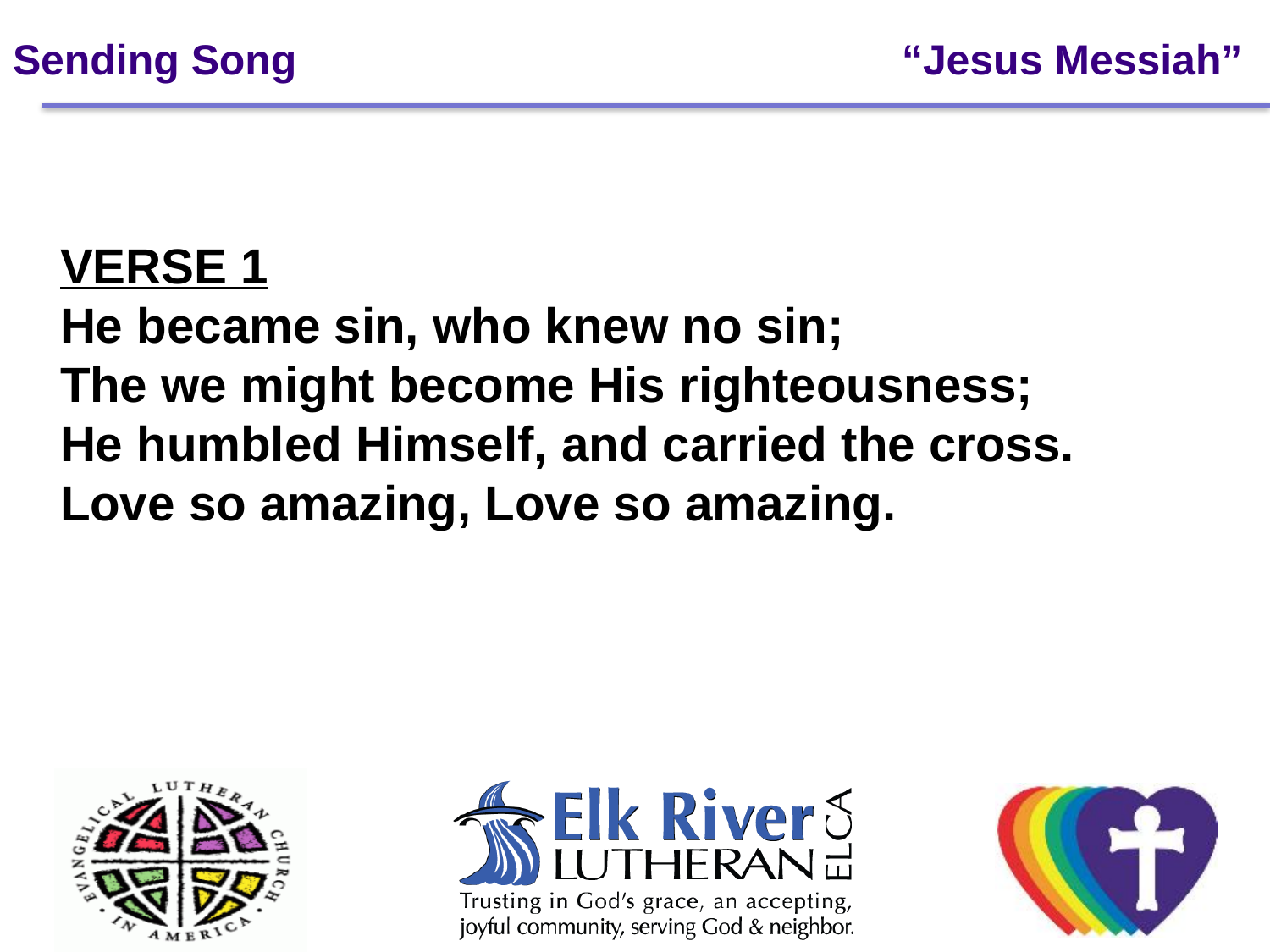

# Sending Song         	 	    		“Jesus Messiah”
VERSE 1
He became sin, who knew no sin;
The we might become His righteousness;
He humbled Himself, and carried the cross.
Love so amazing, Love so amazing.